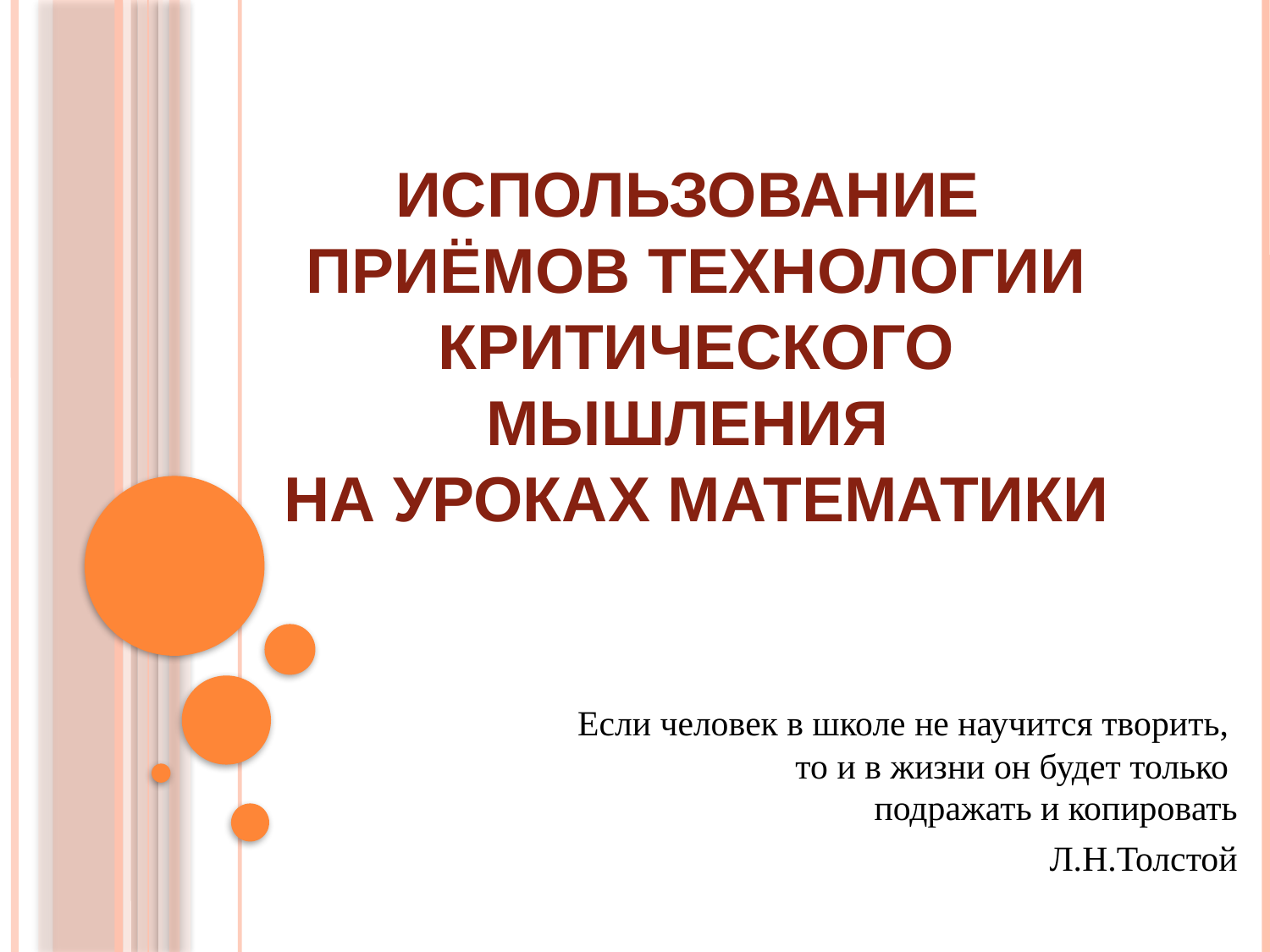

# Использование приёмов технологии критического мышления на уроках математики
Если человек в школе не научится творить,
то и в жизни он будет только
подражать и копировать
Л.Н.Толстой